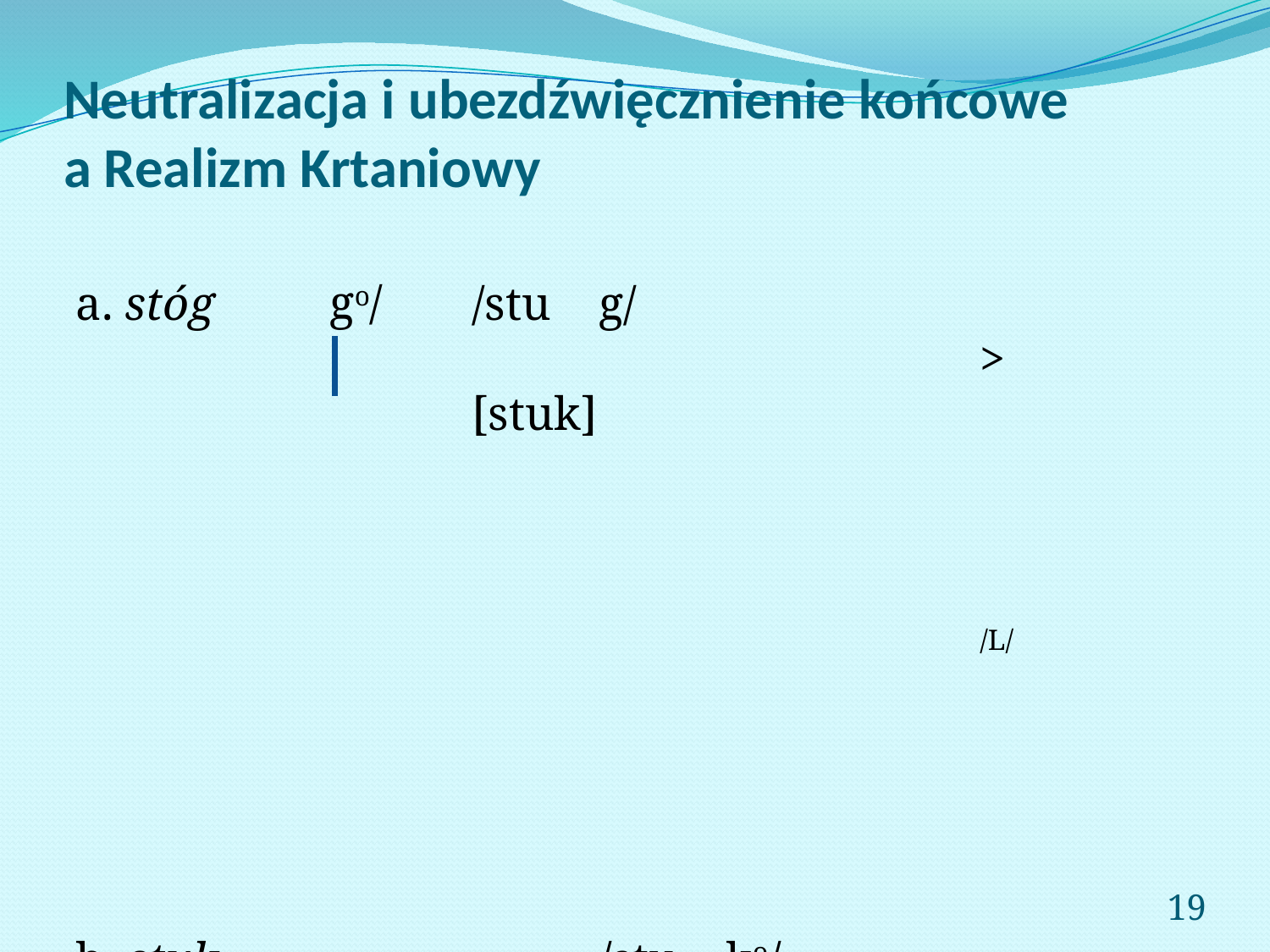

# Neutralizacja i ubezdźwięcznienie końcowe a Realizm Krtaniowy
go/
a. stóg			/stu	g/											>				[stuk]

																/L/

b. stuk			/stu	ko/											>				[stuk]

19